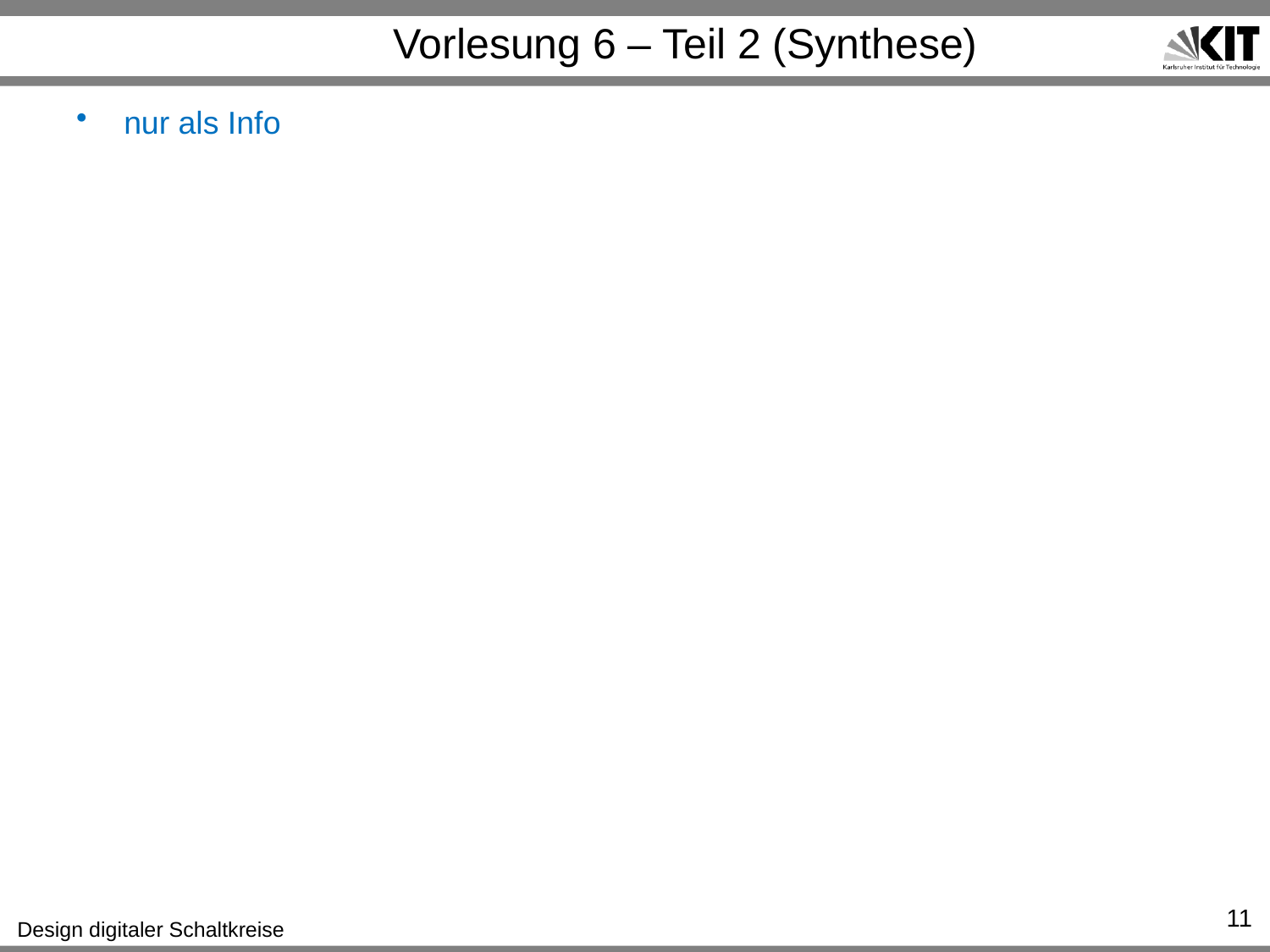

# Vorlesung 6 – Teil 2 (Synthese)
nur als Info
11